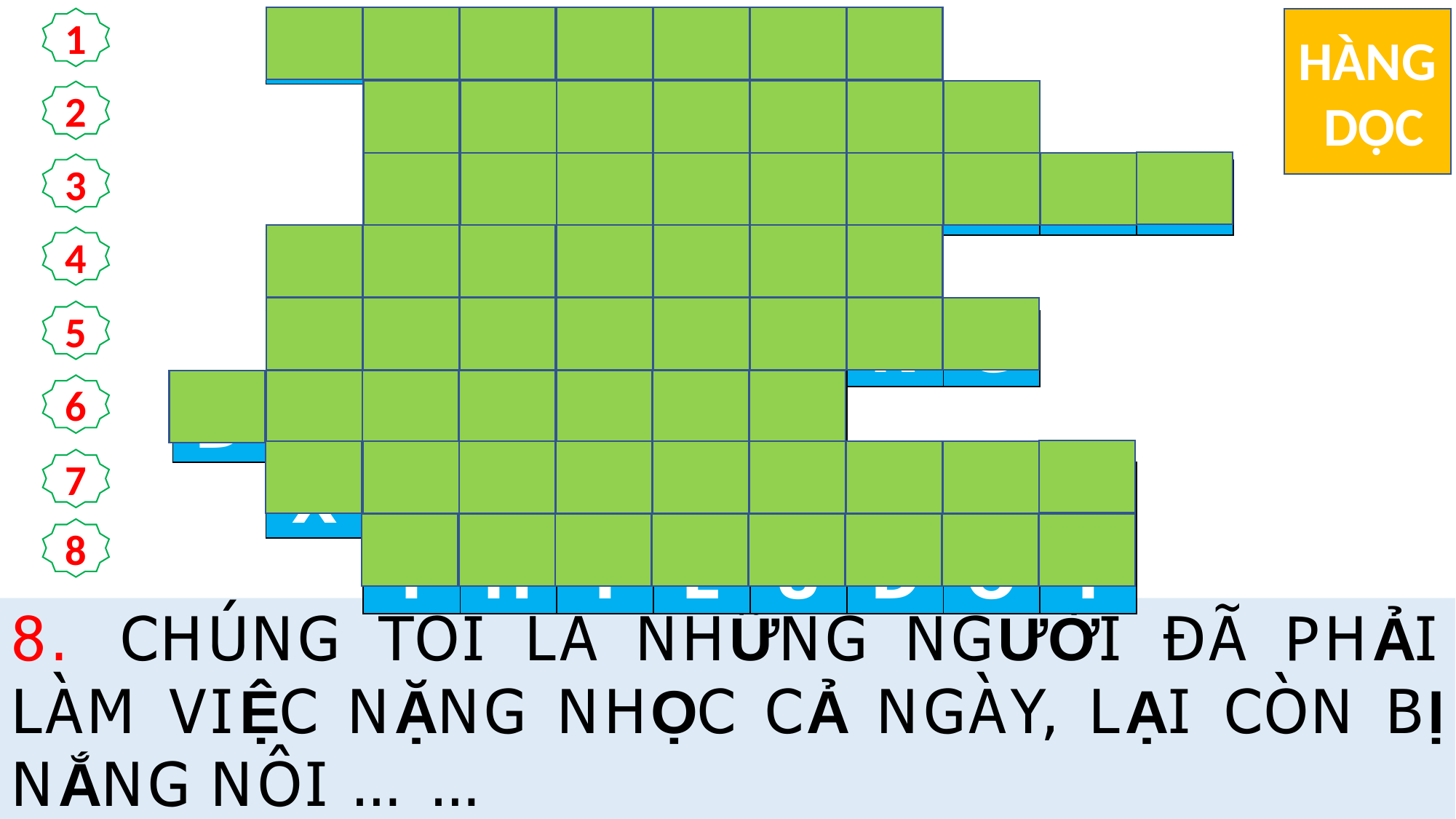

1
|  | M | Ộ | T | Q | U | A | N |  |  |  |
| --- | --- | --- | --- | --- | --- | --- | --- | --- | --- | --- |
|  |  | S | A | U | C | H | Ó | T |  |  |
|  |  | N | G | A | N | G | H | À | N | G |
|  | V | Ừ | Ờ | N | N | H | O |  |  |  |
|  | C | Ô | N | G | B | Ằ | N | G |  |  |
| Đ | Ứ | N | G | Đ | Ầ | U |  |  |  |  |
|  | X | Ử | B | Ấ | T | C | Ô | N | G |  |
|  |  | T | H | I | Ê | U | Đ | Ố | T |  |
HÀNG
 DỌC

2

3

4

5

6

7

8
2.	TÔI MUỐN CHO NGƯỜI VÀO LÀM … … NÀY CŨNG ĐƯỢC BẰNG BẠN ĐÓ
4.	ÔNG CHỦ THUÊ NHỮNG NGƯỜI THỢ LÀM VIỆC Ở ĐÂU?
1.	ÔNG CHỦ HỨA TRẢ CHO NHỮNG NGƯỜI LÀM VIỆC CHO ÔNG BAO NHIÊU QUAN TIỀN?
8.	CHÚNG TÔI LÀ NHỮNG NGƯỜI ĐÃ PHẢI LÀM VIỆC NẶNG NHỌC CẢ NGÀY, LẠI CÒN BỊ NẮNG NÔI … …
3.	MẤY NGƯỜI SAU CHÓT NÀY CHỈ LÀM CÓ MỘT GIỜ, THẾ MÀ ÔNG LẠI COI HỌ … … VỚI CHÚNG TÔI.
5.	 CẢ CÁC ANH NỮA, HÃY ĐI VÀO VƯỜN NHO, TÔI SẼ TRẢ CHO CÁC ANH HỢP LẼ … …
7.	 NÀY BẠN, TÔI ĐÂU CÓ … … … VỚI BẠN.
6.	 THẾ LÀ NHỮNG KẺ ĐỨNG CHÓT SẼ ĐƯỢC LÊN HÀNG ĐẦU, CÒN NHỮNG KẺ … … SẼ PHẢI XUỐNG HÀNG CHÓT